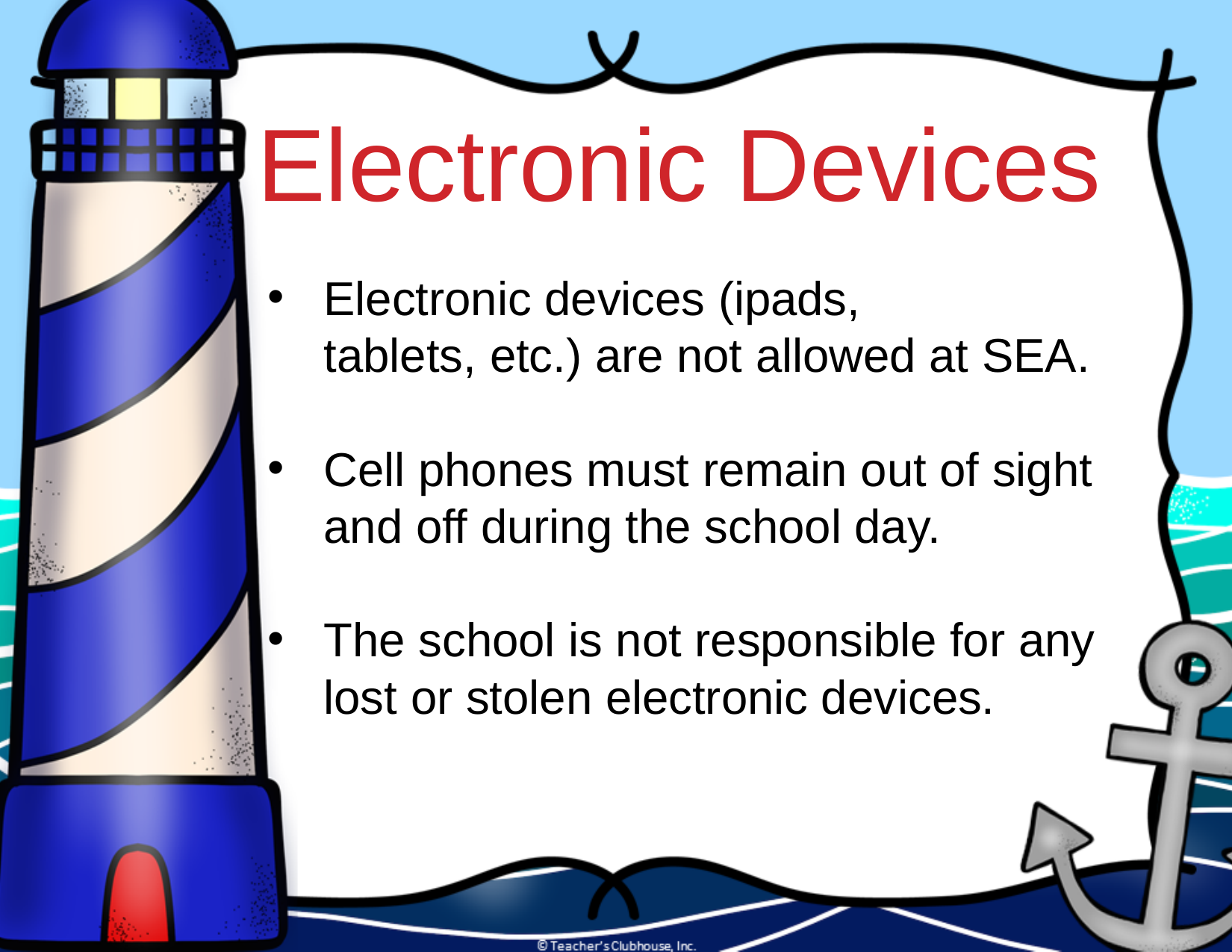

Electronic Devices

Electronic devices (ipads, tablets, etc.) are not allowed at SEA.

Cell phones must remain out of sight and off during the school day.

The school is not responsible for any lost or stolen electronic devices.